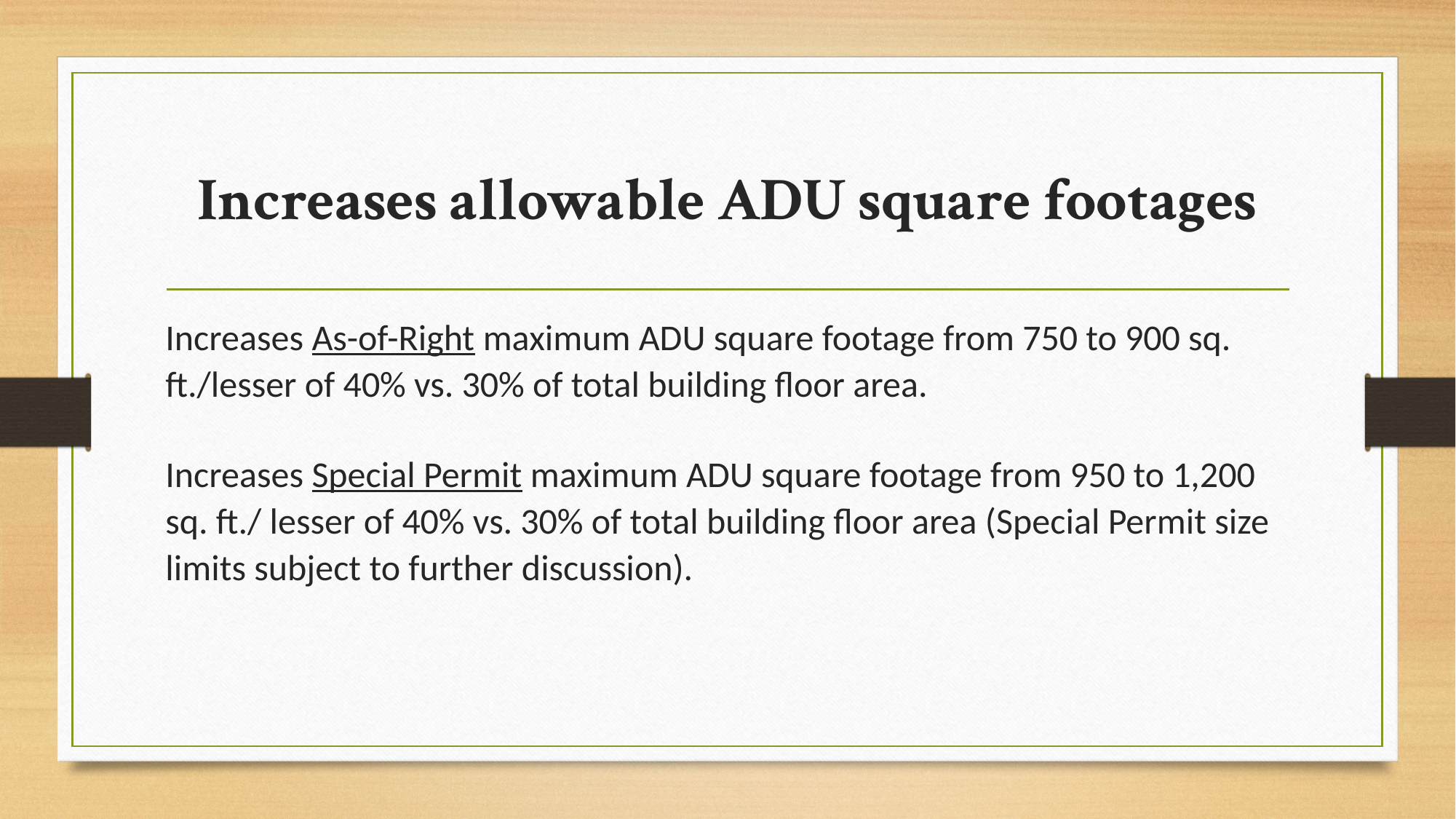

# Increases allowable ADU square footages
Increases As-of-Right maximum ADU square footage from 750 to 900 sq. ft./lesser of 40% vs. 30% of total building floor area.
Increases Special Permit maximum ADU square footage from 950 to 1,200 sq. ft./ lesser of 40% vs. 30% of total building floor area (Special Permit size limits subject to further discussion).